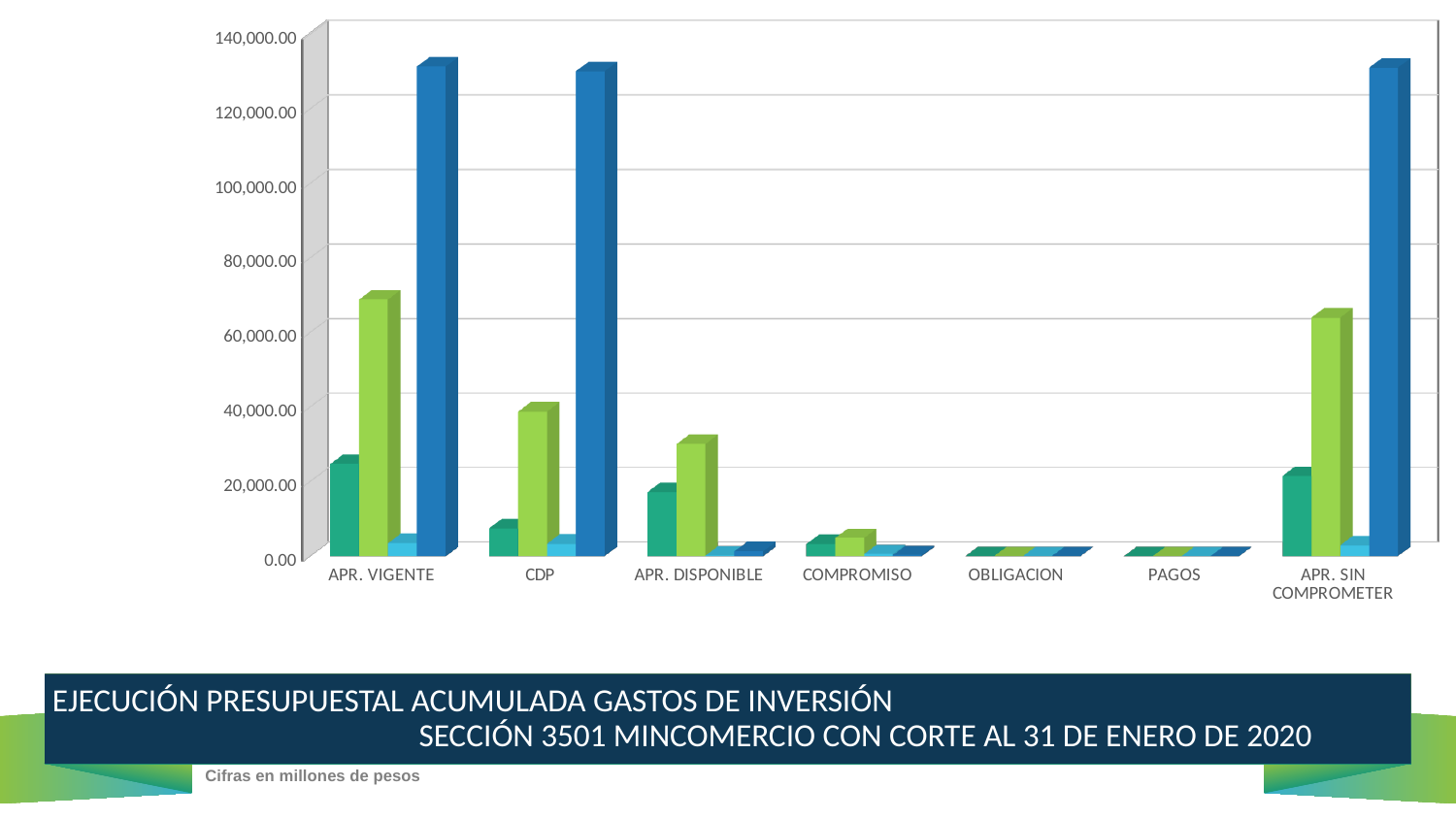

[unsupported chart]

 EJECUCIÓN PRESUPUESTAL ACUMULADA GASTOS DE INVERSIÓN                                                                                                              SECCIÓN 3501 MINCOMERCIO CON CORTE AL 31 DE ENERO DE 2020
Cifras en millones de pesos